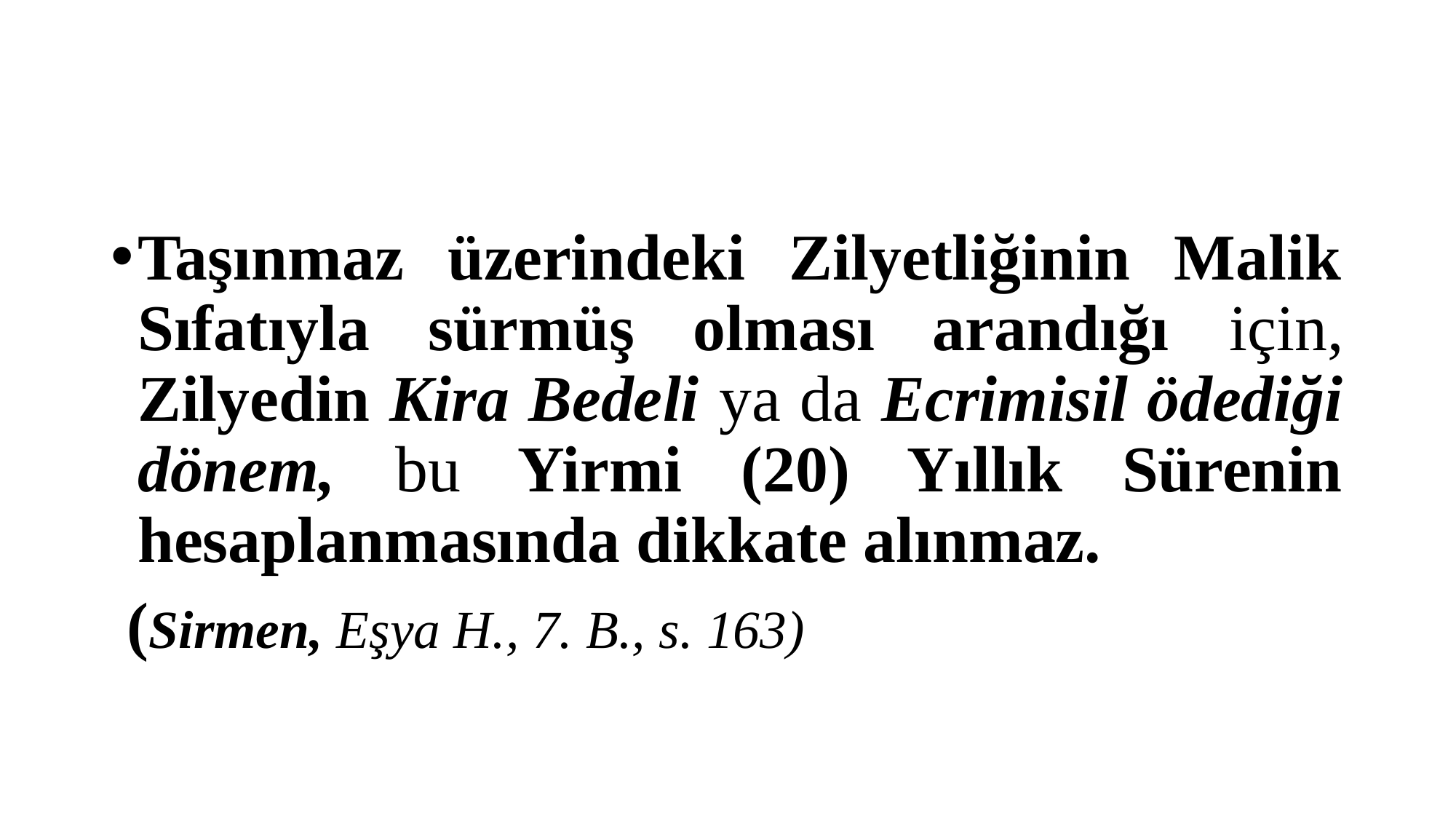

#
Taşınmaz üzerindeki Zilyetliğinin Malik Sıfatıyla sürmüş olması arandığı için, Zilyedin Kira Bedeli ya da Ecrimisil ödediği dönem, bu Yirmi (20) Yıllık Sürenin hesaplanmasında dikkate alınmaz.
 (Sirmen, Eşya H., 7. B., s. 163)